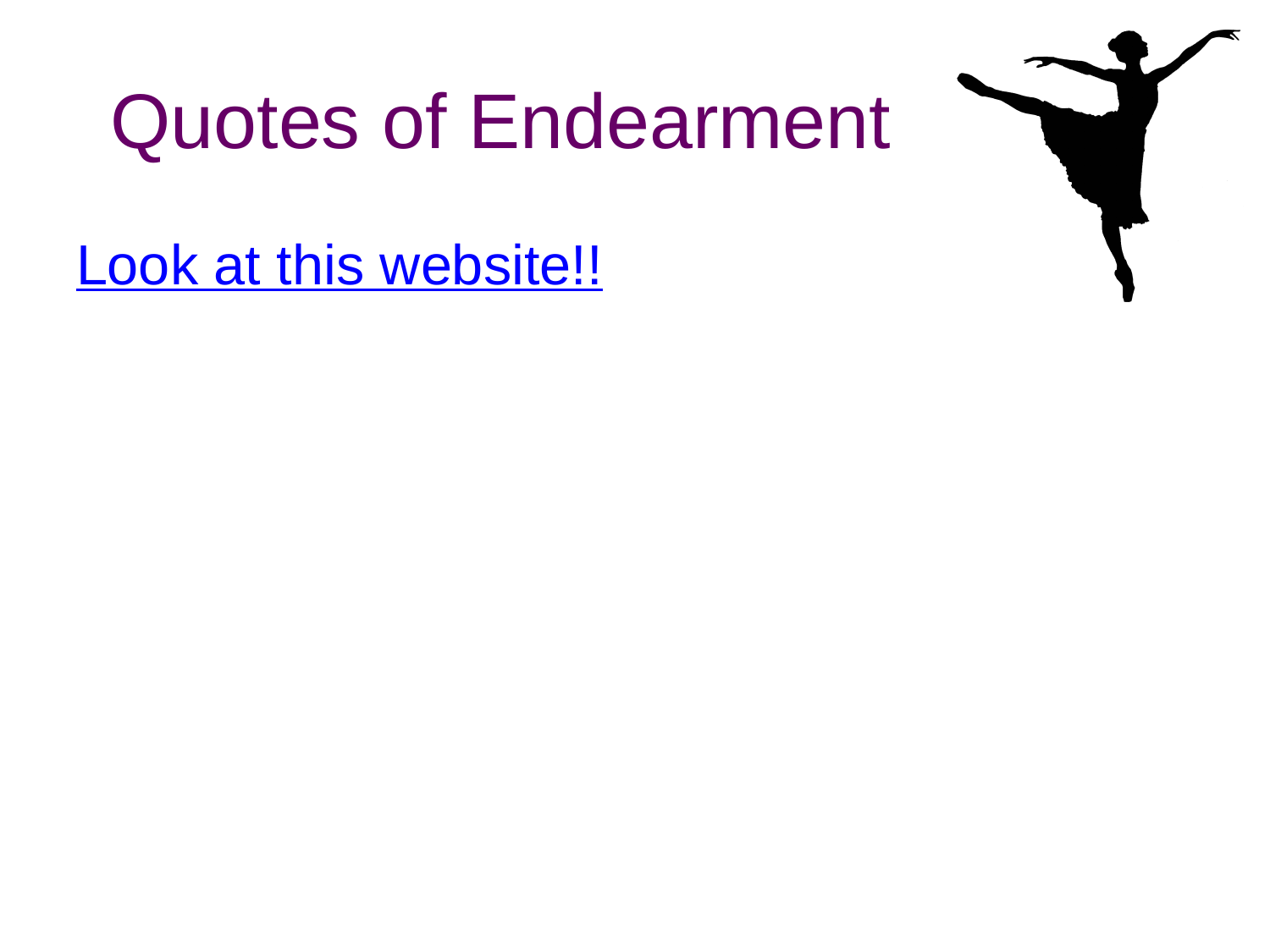

# Quotes of Endearment
Look at this website!!